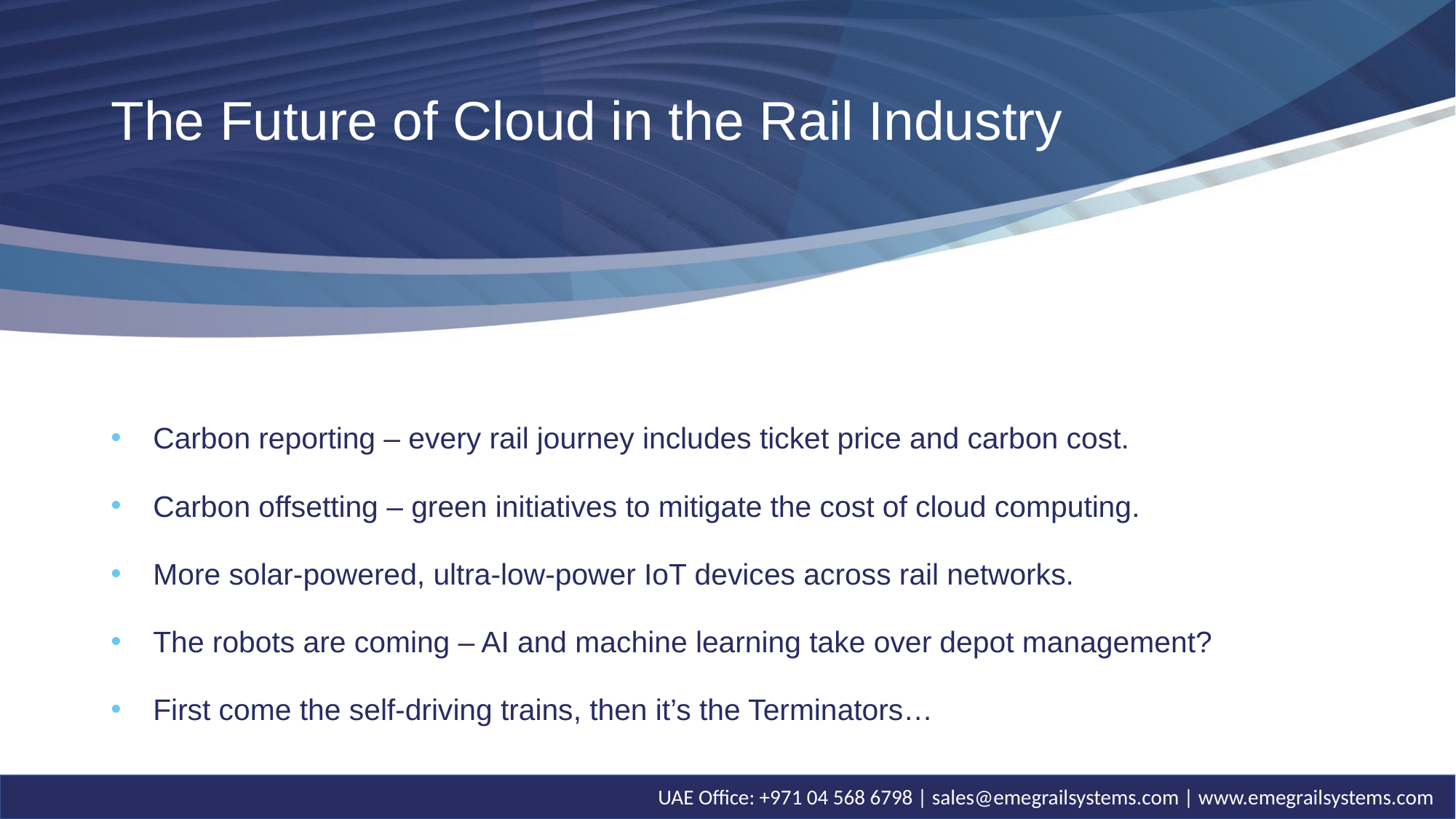

# The Future of Cloud in the Rail Industry
Carbon reporting – every rail journey includes ticket price and carbon cost.
Carbon offsetting – green initiatives to mitigate the cost of cloud computing.
More solar-powered, ultra-low-power IoT devices across rail networks.
The robots are coming – AI and machine learning take over depot management?
First come the self-driving trains, then it’s the Terminators…
UAE Office: +971 04 568 6798 | sales@emegrailsystems.com | www.emegrailsystems.com